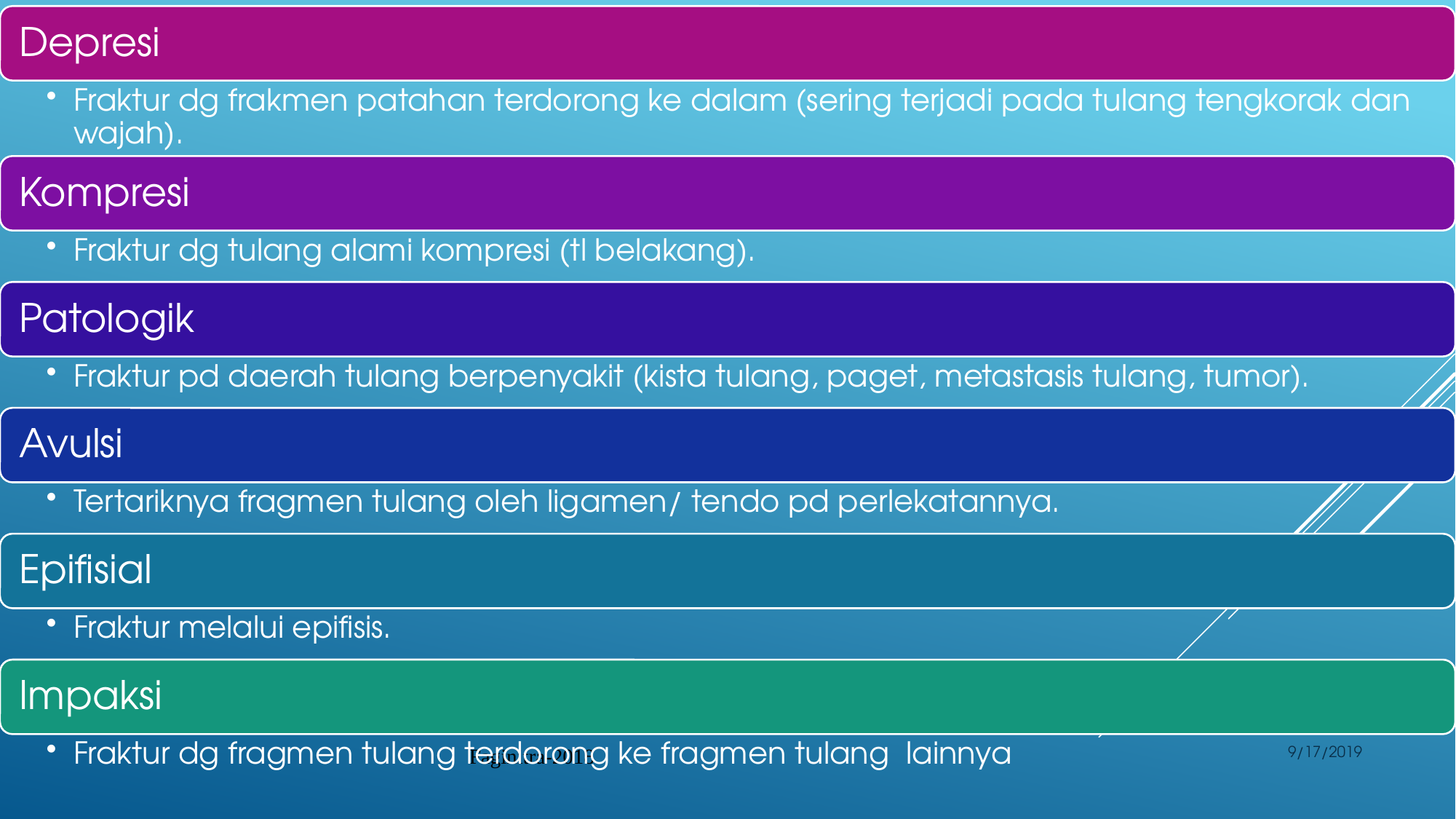

Depresi
Fraktur dg frakmen patahan terdorong ke dalam (sering terjadi pada tulang tengkorak dan wajah).
Kompresi
Fraktur dg tulang alami kompresi (tl belakang).
Patologik
Fraktur pd daerah tulang berpenyakit (kista tulang, paget, metastasis tulang, tumor).
Avulsi
Tertariknya fragmen tulang oleh ligamen/ tendo pd perlekatannya.
Epifisial
Fraktur melalui epifisis.
Impaksi
Fraktur dg fragmen tulang terdorong ke fragmen tulang  lainnya
14
Faginitra-2018
9/17/2019